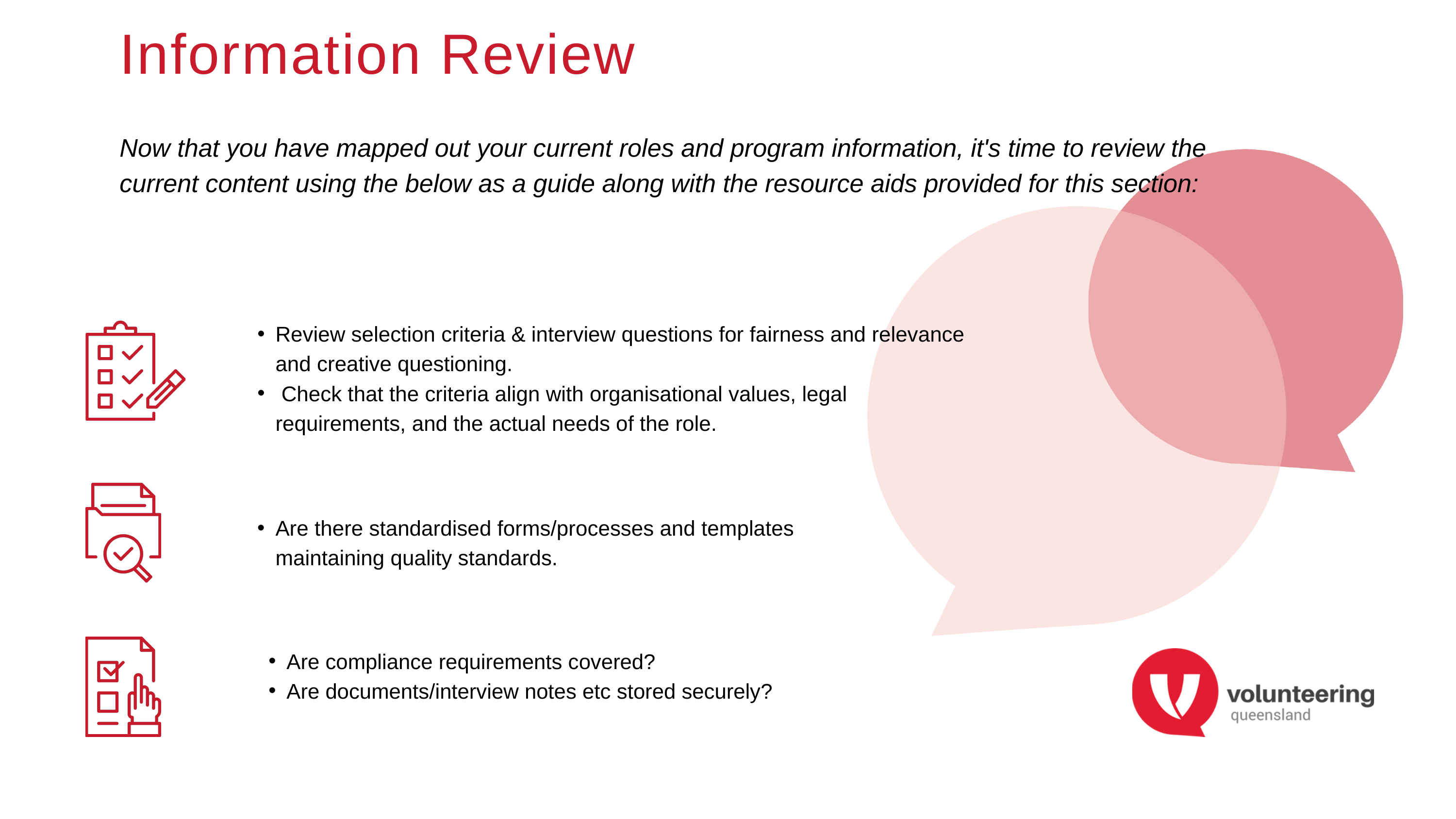

Information Review
Now that you have mapped out your current roles and program information, it's time to review the current content using the below as a guide along with the resource aids provided for this section:

Review selection criteria & interview questions for fairness and relevance and creative questioning.
 Check that the criteria align with organisational values, legal requirements, and the actual needs of the role.

Are there standardised forms/processes and templates maintaining quality standards.

Are compliance requirements covered?
Are documents/interview notes etc stored securely?